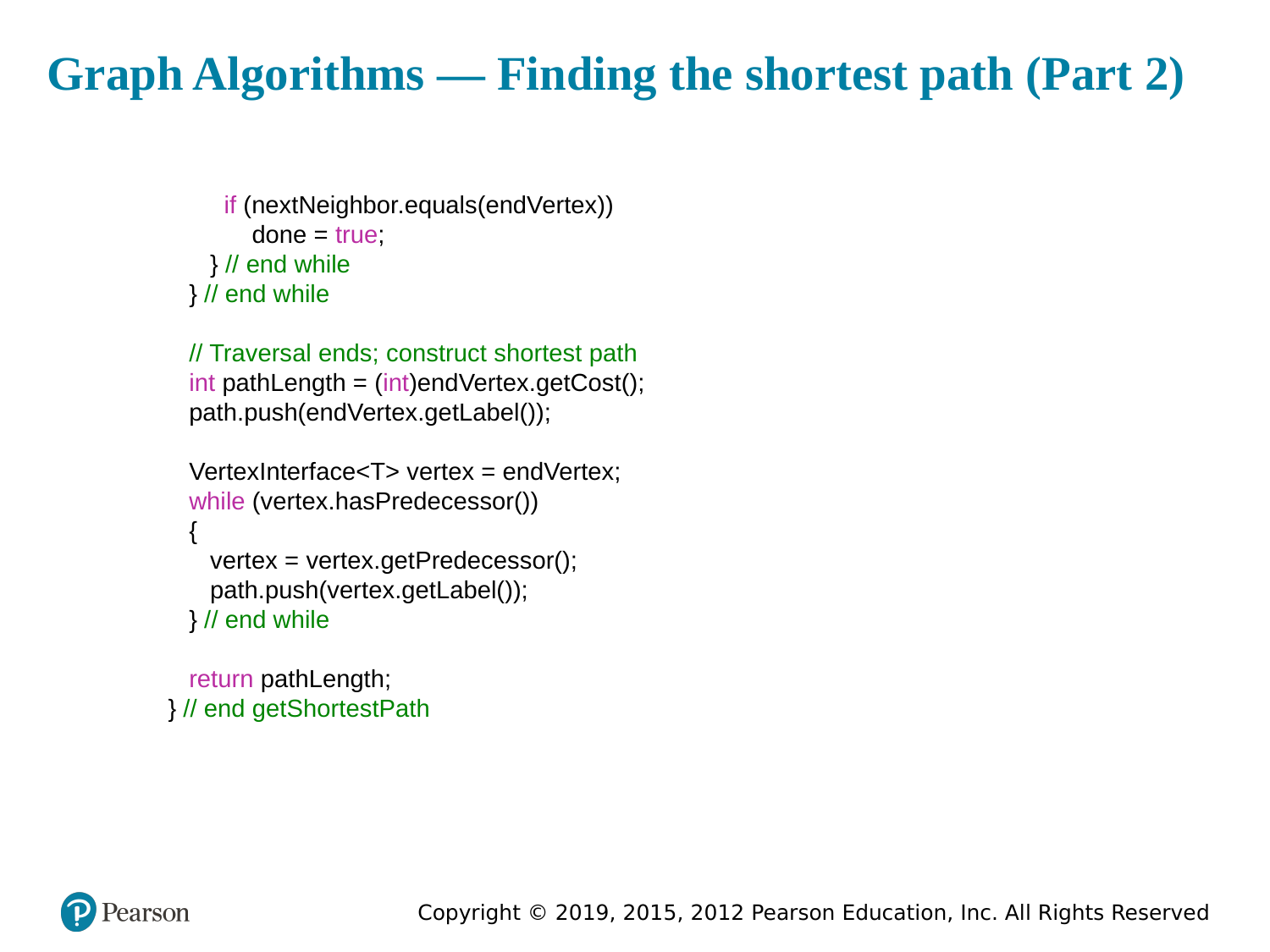

# Graph Algorithms — Finding the shortest path (Part 2)
        if (nextNeighbor.equals(endVertex))
            done = true;
      } // end while
   } // end while

   // Traversal ends; construct shortest path
   int pathLength = (int)endVertex.getCost();
   path.push(endVertex.getLabel());

   VertexInterface<T> vertex = endVertex;
   while (vertex.hasPredecessor())
   {
      vertex = vertex.getPredecessor();
      path.push(vertex.getLabel());
   } // end while

   return pathLength;
} // end getShortestPath